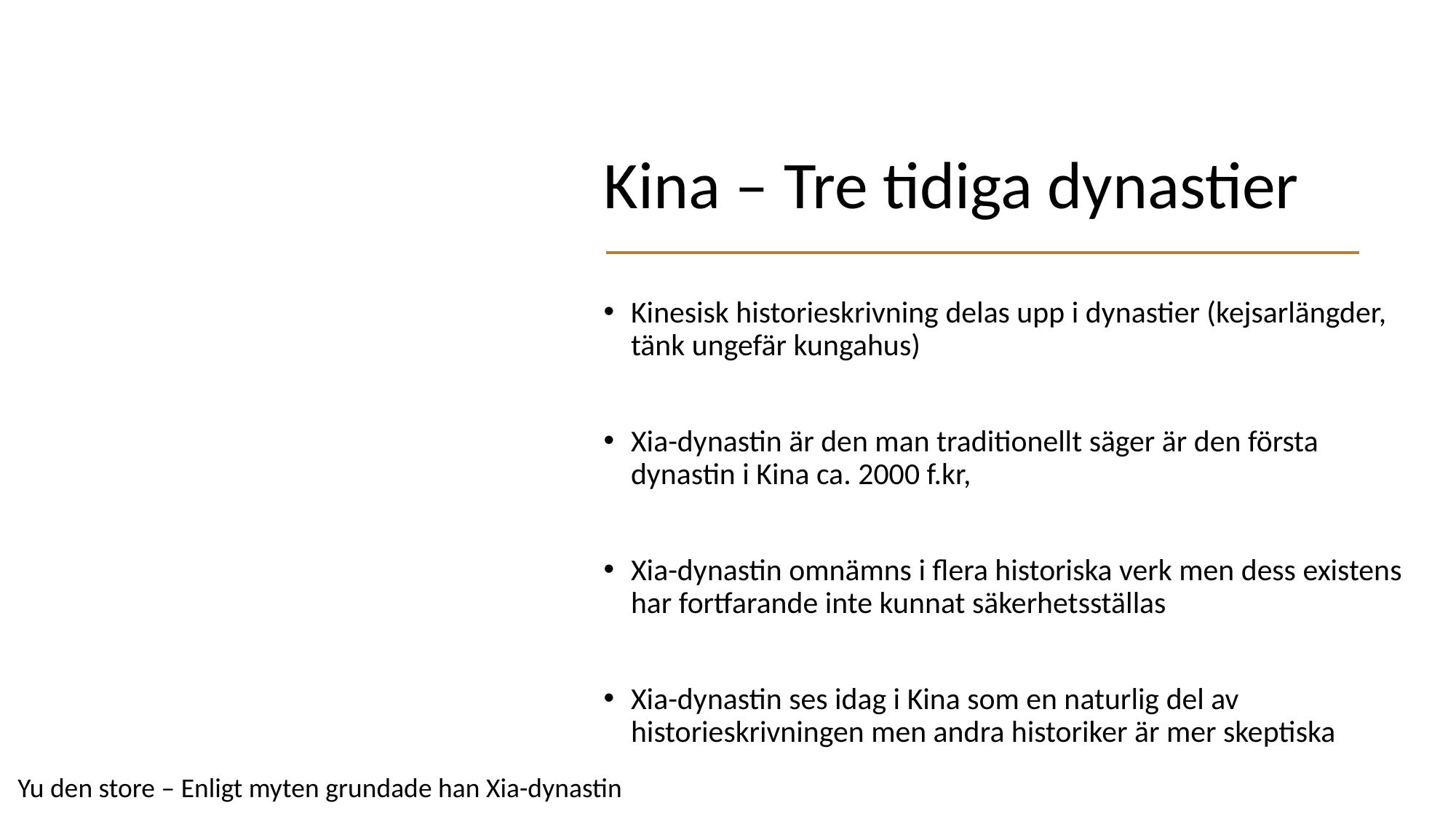

# Kina – Tre tidiga dynastier
Kinesisk historieskrivning delas upp i dynastier (kejsarlängder, tänk ungefär kungahus)

Xia-dynastin är den man traditionellt säger är den första dynastin i Kina ca. 2000 f.kr,

Xia-dynastin omnämns i flera historiska verk men dess existens har fortfarande inte kunnat säkerhetsställas

Xia-dynastin ses idag i Kina som en naturlig del av historieskrivningen men andra historiker är mer skeptiska
Yu den store – Enligt myten grundade han Xia-dynastin